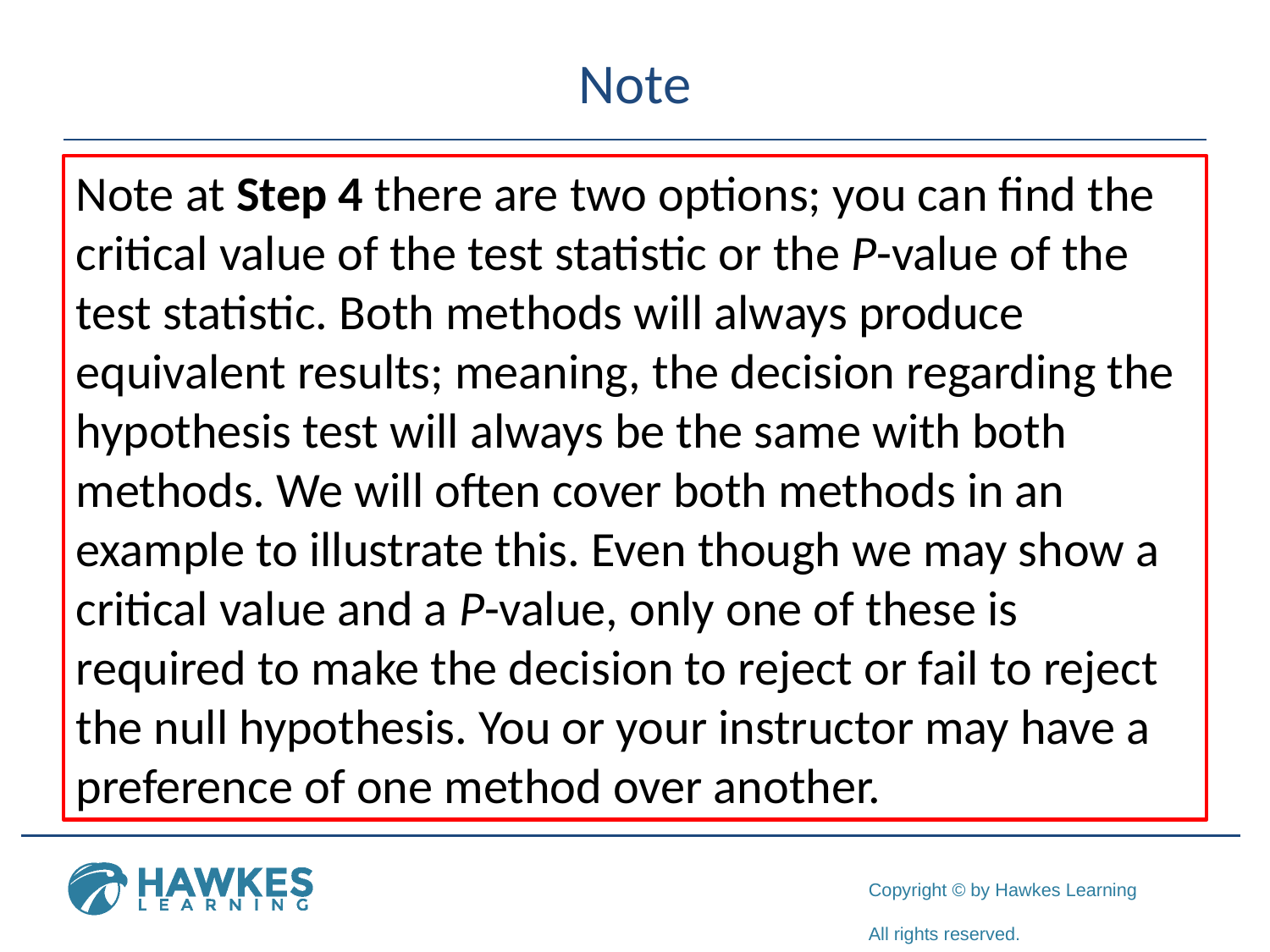

# Note
Note at Step 4 there are two options; you can find the critical value of the test statistic or the P-value of the test statistic. Both methods will always produce equivalent results; meaning, the decision regarding the hypothesis test will always be the same with both methods. We will often cover both methods in an example to illustrate this. Even though we may show a critical value and a P-value, only one of these is required to make the decision to reject or fail to reject the null hypothesis. You or your instructor may have a preference of one method over another.